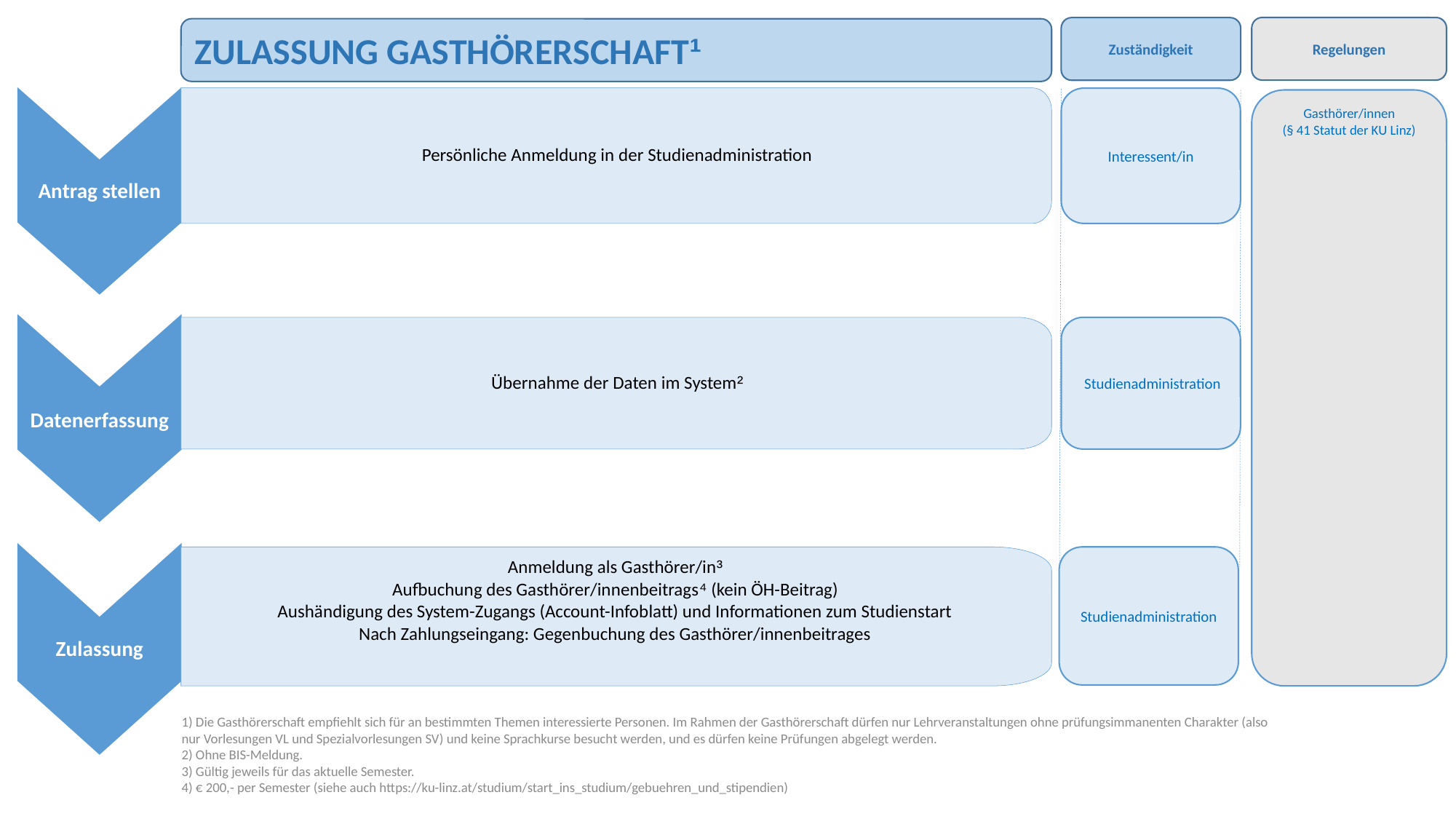

Regelungen
Zuständigkeit
ZULASSUNG GASTHÖRERSCHAFT¹
# Zulassung National Studierende
Persönliche Anmeldung in der Studienadministration
Antrag stellen

Datenerfassung
Übernahme der Daten im System²
Zulassung
Anmeldung als Gasthörer/in³
Aufbuchung des Gasthörer/innenbeitrags⁴ (kein ÖH-Beitrag)
Aushändigung des System-Zugangs (Account-Infoblatt) und Informationen zum Studienstart
Nach Zahlungseingang: Gegenbuchung des Gasthörer/innenbeitrages

Interessent/in
Gasthörer/innen
(§ 41 Statut der KU Linz)
 Studienadministration
Studienadministration
1) Die Gasthörerschaft empfiehlt sich für an bestimmten Themen interessierte Personen. Im Rahmen der Gasthörerschaft dürfen nur Lehrveranstaltungen ohne prüfungsimmanenten Charakter (also nur Vorlesungen VL und Spezialvorlesungen SV) und keine Sprachkurse besucht werden, und es dürfen keine Prüfungen abgelegt werden.
2) Ohne BIS-Meldung.
3) Gültig jeweils für das aktuelle Semester.
4) € 200,- per Semester (siehe auch https://ku-linz.at/studium/start_ins_studium/gebuehren_und_stipendien)